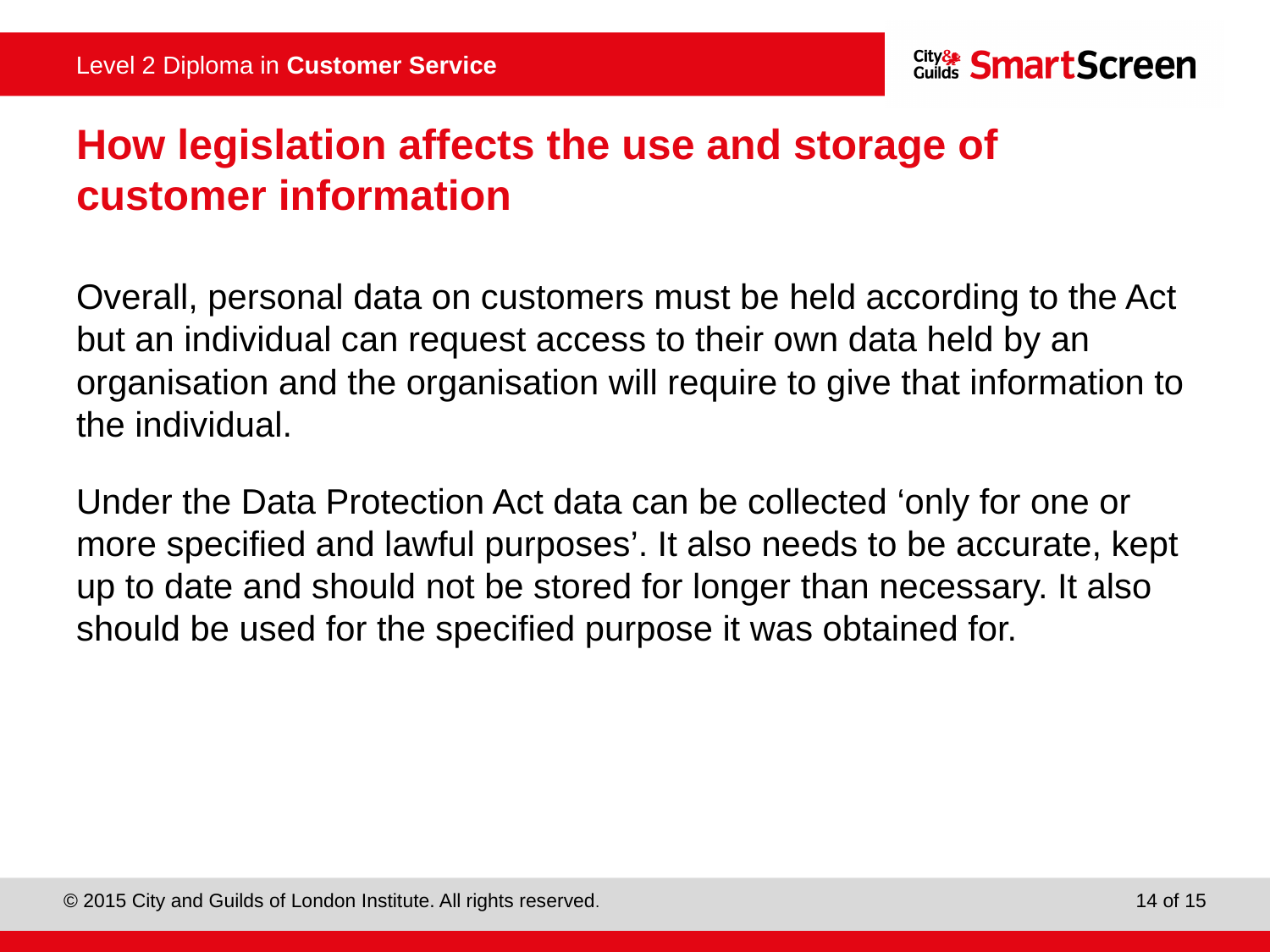

# How legislation affects the use and storage of customer information

Overall, personal data on customers must be held according to the Act but an individual can request access to their own data held by an organisation and the organisation will require to give that information to the individual.
Under the Data Protection Act data can be collected ‘only for one or more specified and lawful purposes’. It also needs to be accurate, kept up to date and should not be stored for longer than necessary. It also should be used for the specified purpose it was obtained for.